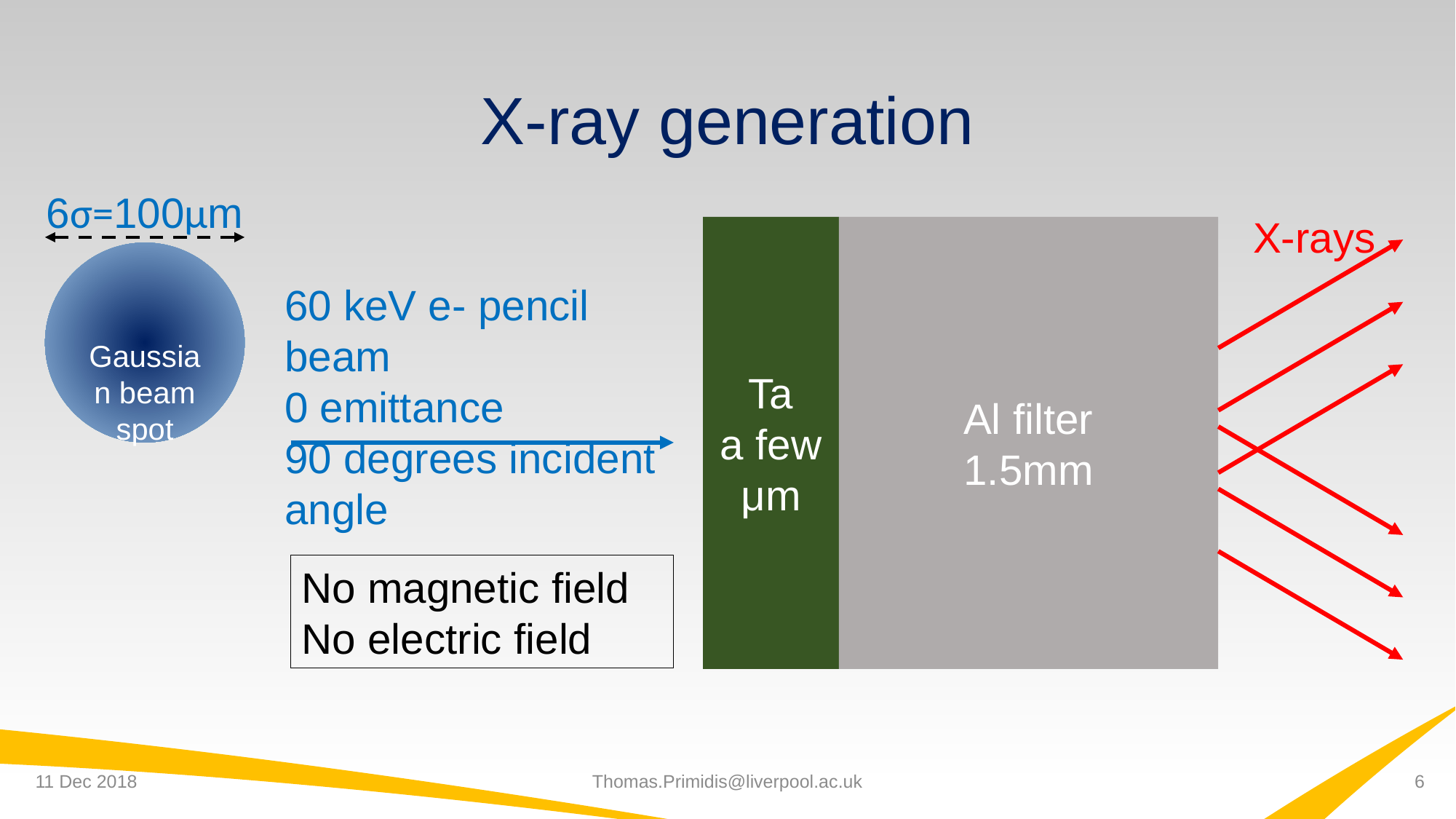

# X-ray generation
6σ=100μm
X-rays
Ta
a few μm
Al filter
1.5mm

Gaussian beam spot
60 keV e- pencil beam
0 emittance
90 degrees incident angle
No magnetic field
No electric field

11 Dec 2018
Thomas.Primidis@liverpool.ac.uk
6